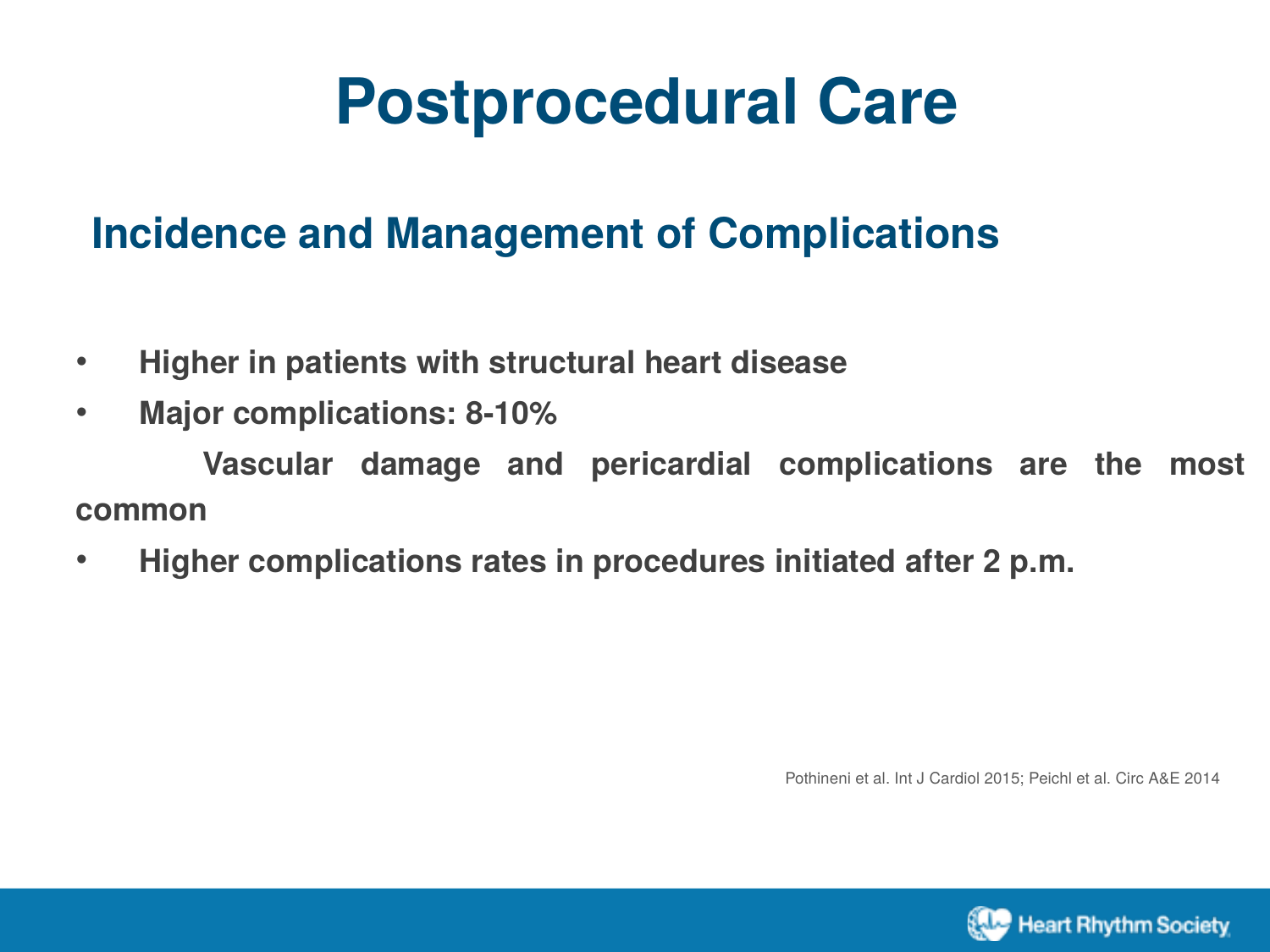

Postprocedural Care
Incidence and Management of Complications

Higher in patients with structural heart disease
Major complications: 8-10%
	Vascular damage and pericardial complications are the most common
Higher complications rates in procedures initiated after 2 p.m.
Pothineni et al. Int J Cardiol 2015; Peichl et al. Circ A&E 2014